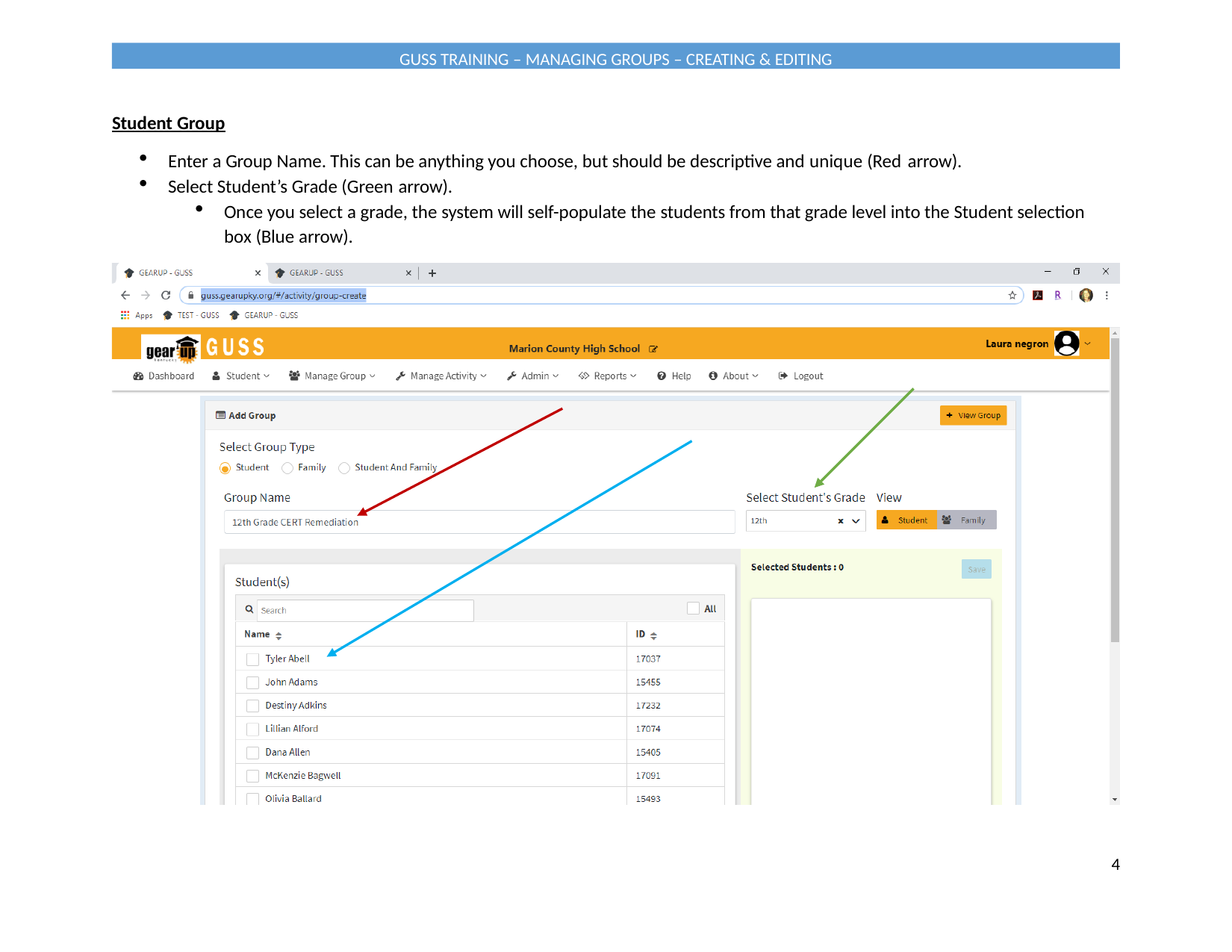

GUSS TRAINING – MANAGING GROUPS – CREATING & EDITING
Student Group
Enter a Group Name. This can be anything you choose, but should be descriptive and unique (Red arrow).
Select Student’s Grade (Green arrow).
Once you select a grade, the system will self-populate the students from that grade level into the Student selection  box (Blue arrow).

4